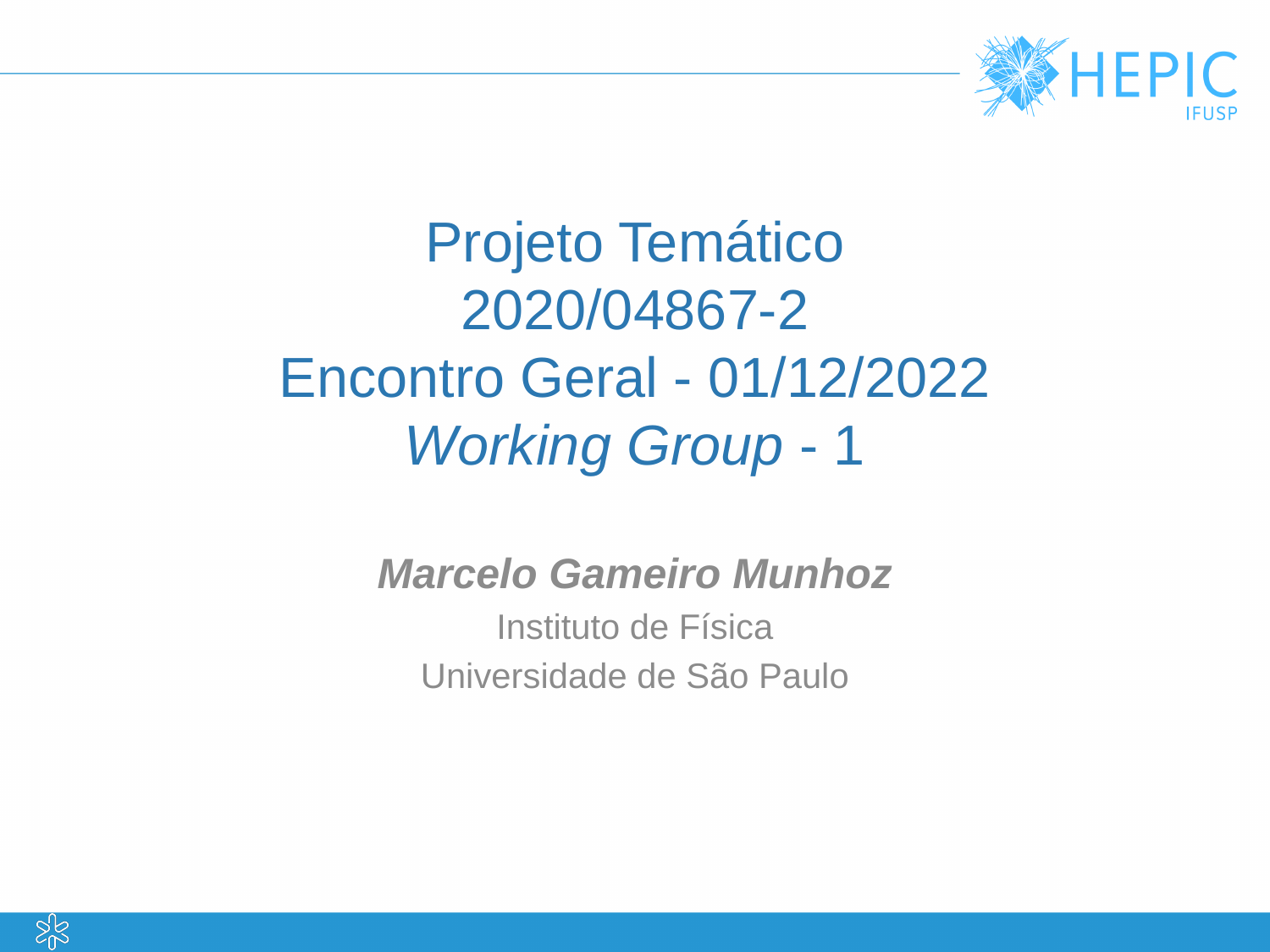

# Projeto Temático 2020/04867-2 Encontro Geral - 01/12/2022 Working Group - 1
Marcelo Gameiro Munhoz
Instituto de Física
Universidade de São Paulo